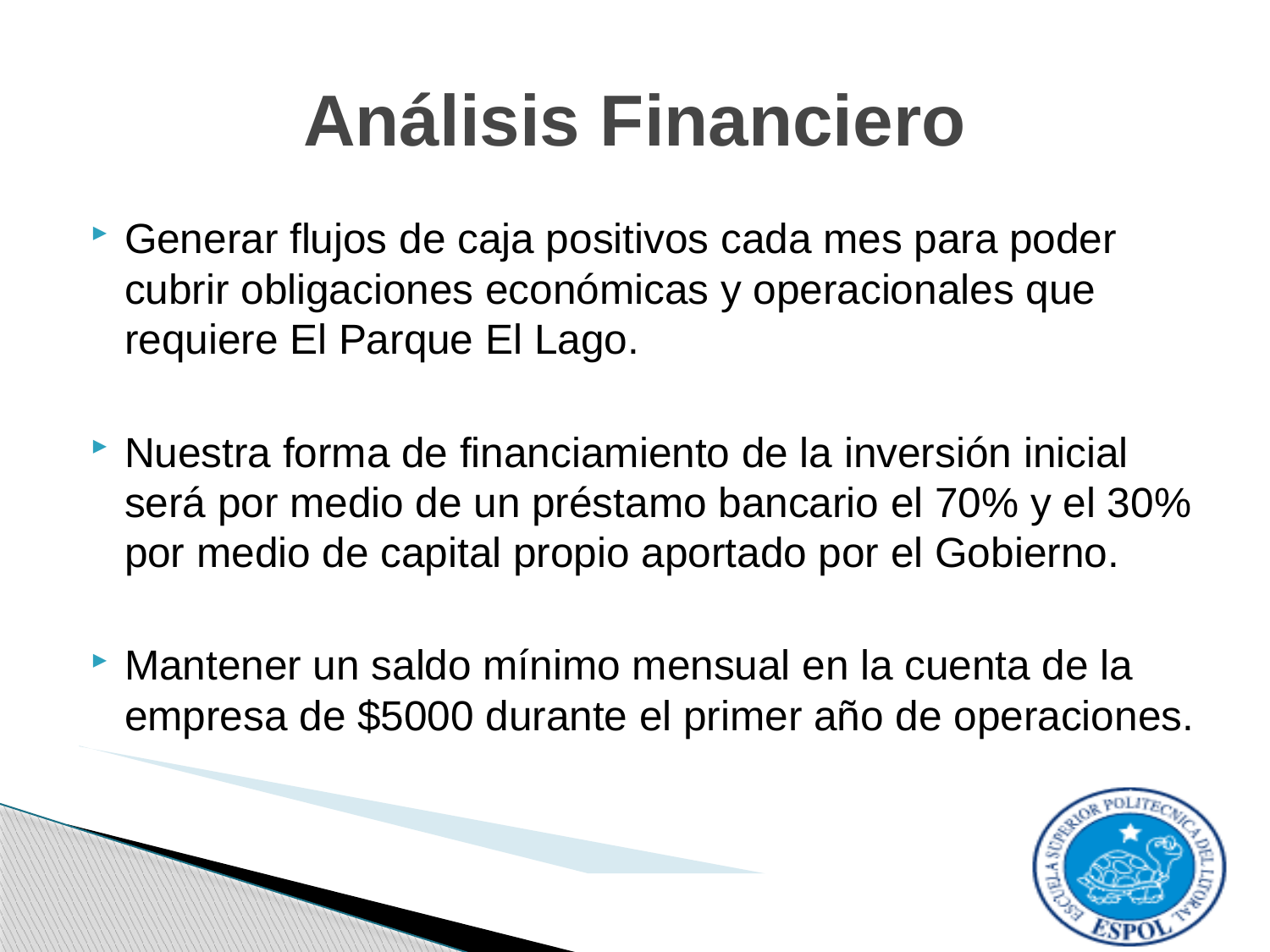

# Análisis Financiero
Generar flujos de caja positivos cada mes para poder cubrir obligaciones económicas y operacionales que requiere El Parque El Lago.

Nuestra forma de financiamiento de la inversión inicial será por medio de un préstamo bancario el 70% y el 30% por medio de capital propio aportado por el Gobierno.

Mantener un saldo mínimo mensual en la cuenta de la empresa de $5000 durante el primer año de operaciones.